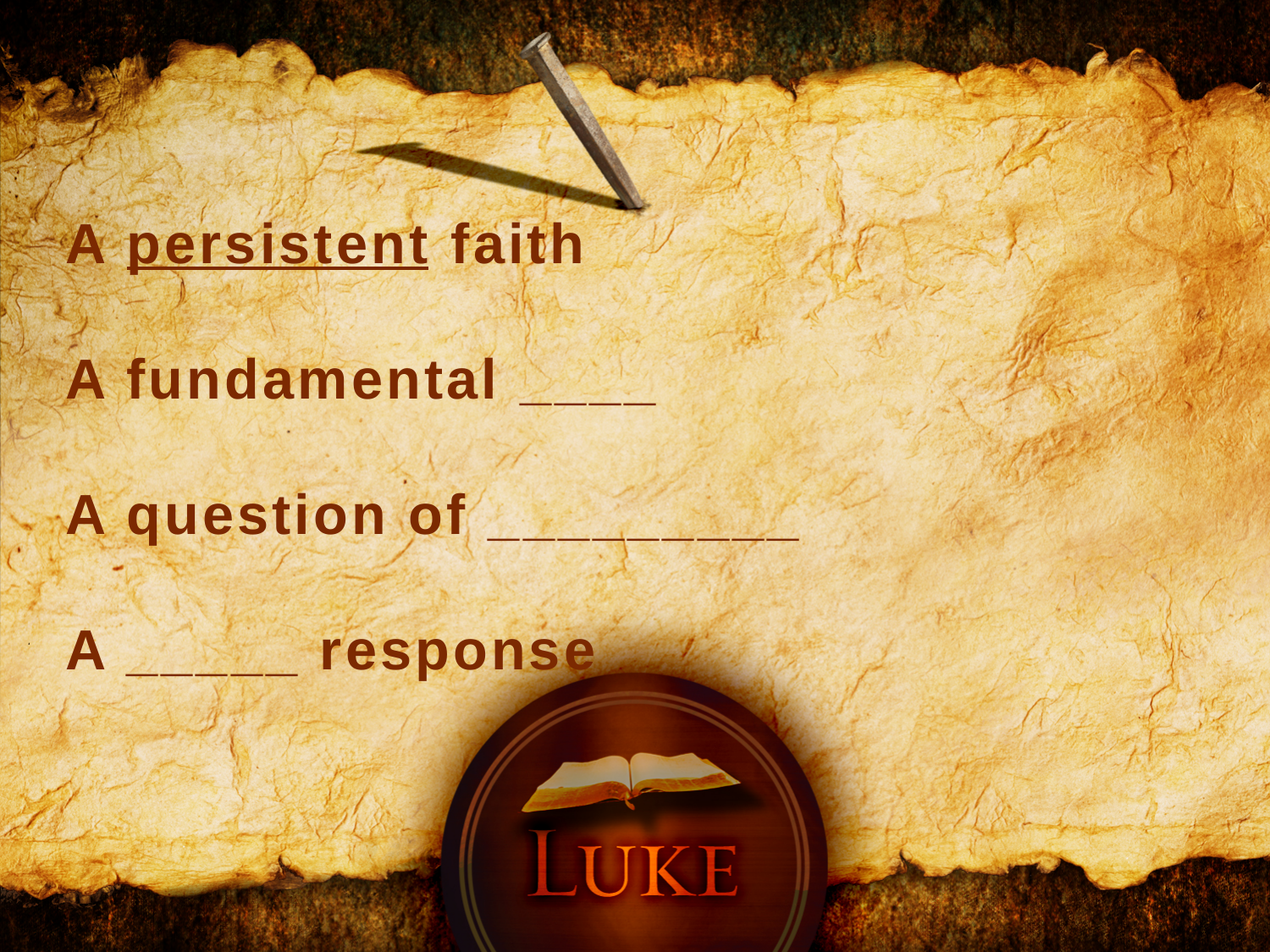

A persistent faith

A fundamental ____

A question of _________

A _____ response